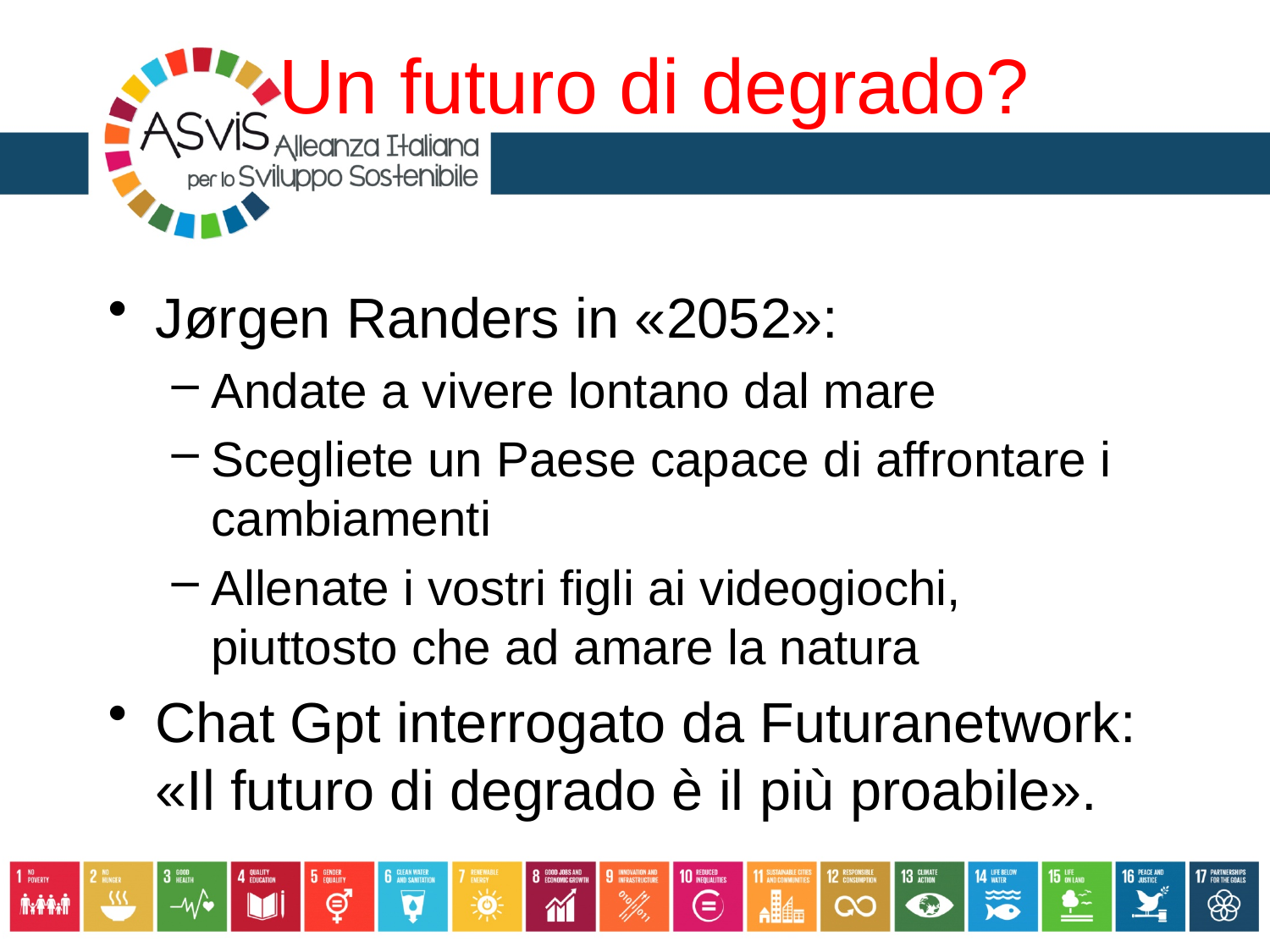

# Un futuro di degrado?
Jørgen Randers in «2052»:
Andate a vivere lontano dal mare
Scegliete un Paese capace di affrontare i cambiamenti
Allenate i vostri figli ai videogiochi, piuttosto che ad amare la natura
Chat Gpt interrogato da Futuranetwork: «Il futuro di degrado è il più proabile».